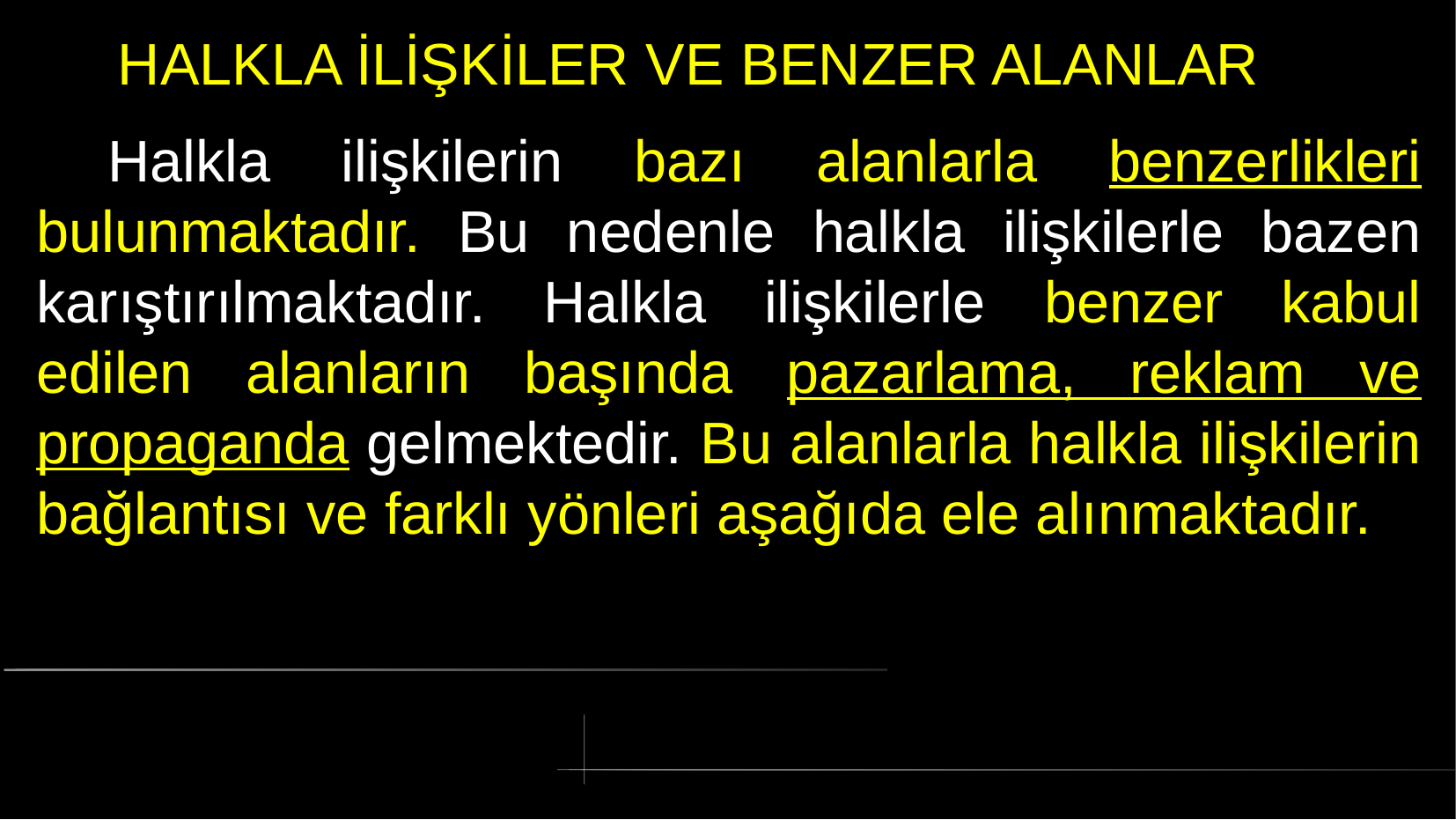

# HALKLA İLİŞKİLER VE BENZER ALANLAR
 Halkla ilişkilerin bazı alanlarla benzerlikleri bulunmaktadır. Bu nedenle halkla ilişkilerle bazen karıştırılmaktadır. Halkla ilişkilerle benzer kabul edilen alanların başında pazarlama, reklam ve propaganda gelmektedir. Bu alanlarla halkla ilişkilerin bağlantısı ve farklı yönleri aşağıda ele alınmaktadır.